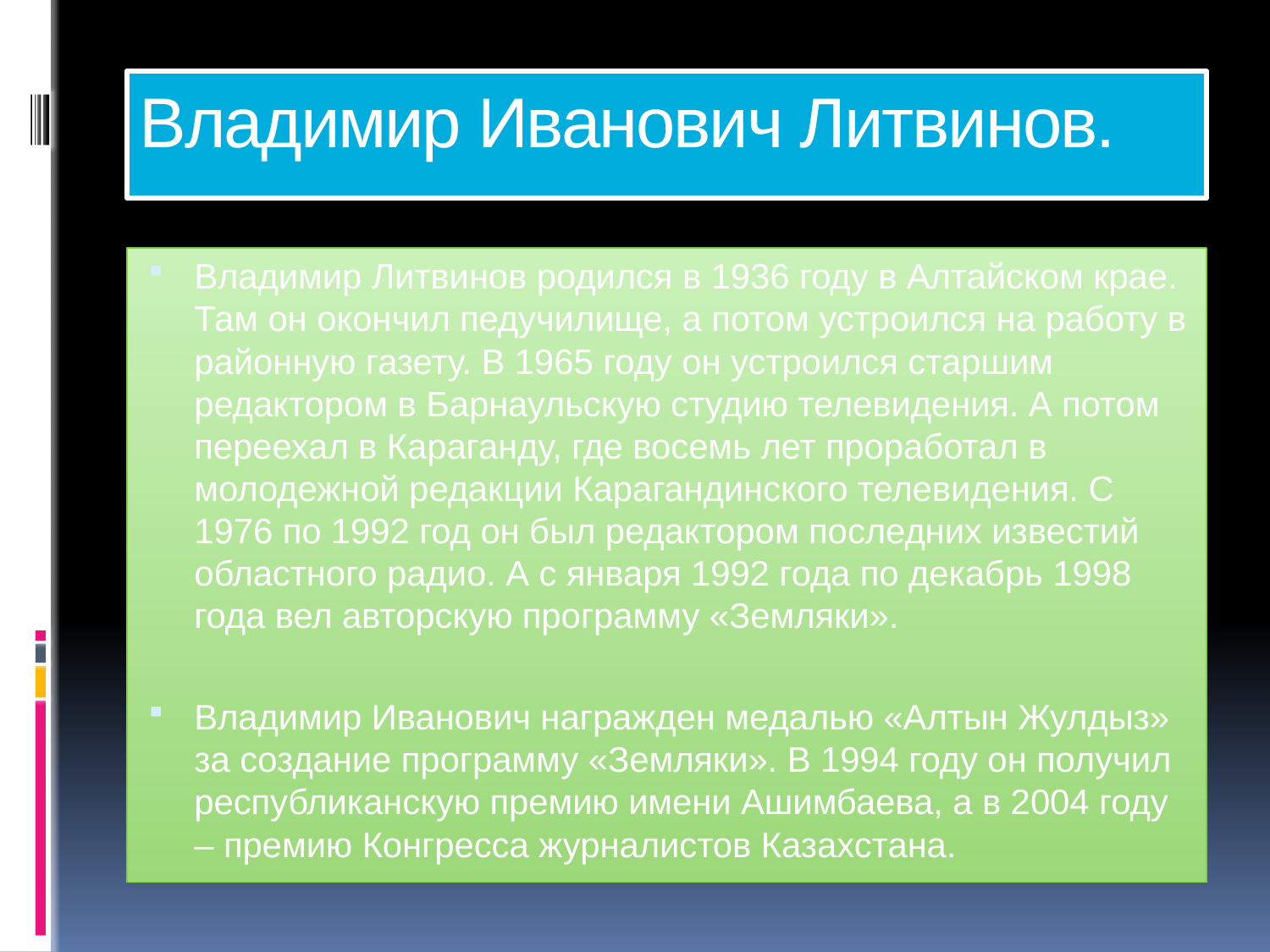

# Владимир Иванович Литвинов.
Владимир Литвинов родился в 1936 году в Алтайском крае. Там он окончил педучилище, а потом устроился на работу в районную газету. В 1965 году он устроился старшим редактором в Барнаульскую студию телевидения. А потом переехал в Караганду, где восемь лет проработал в молодежной редакции Карагандинского телевидения. С 1976 по 1992 год он был редактором последних известий областного радио. А с января 1992 года по декабрь 1998 года вел авторскую программу «Земляки».

Владимир Иванович награжден медалью «Алтын Жулдыз» за создание программу «Земляки». В 1994 году он получил республиканскую премию имени Ашимбаева, а в 2004 году – премию Конгресса журналистов Казахстана.